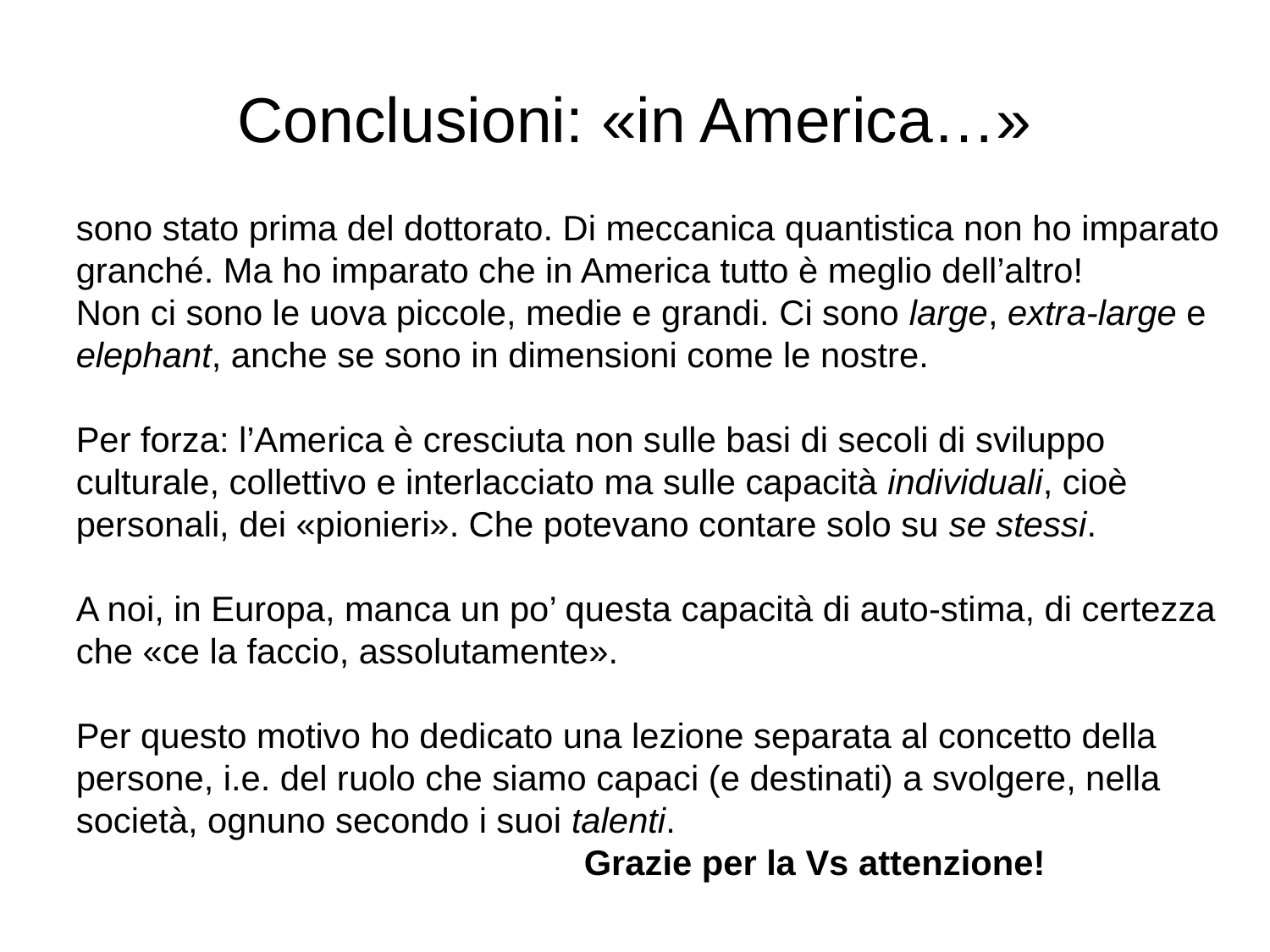

# Conclusioni: «in America…»
sono stato prima del dottorato. Di meccanica quantistica non ho imparato granché. Ma ho imparato che in America tutto è meglio dell’altro!
Non ci sono le uova piccole, medie e grandi. Ci sono large, extra-large e elephant, anche se sono in dimensioni come le nostre.

Per forza: l’America è cresciuta non sulle basi di secoli di sviluppo culturale, collettivo e interlacciato ma sulle capacità individuali, cioè personali, dei «pionieri». Che potevano contare solo su se stessi.

A noi, in Europa, manca un po’ questa capacità di auto-stima, di certezza che «ce la faccio, assolutamente».

Per questo motivo ho dedicato una lezione separata al concetto della persone, i.e. del ruolo che siamo capaci (e destinati) a svolgere, nella società, ognuno secondo i suoi talenti.
				Grazie per la Vs attenzione!